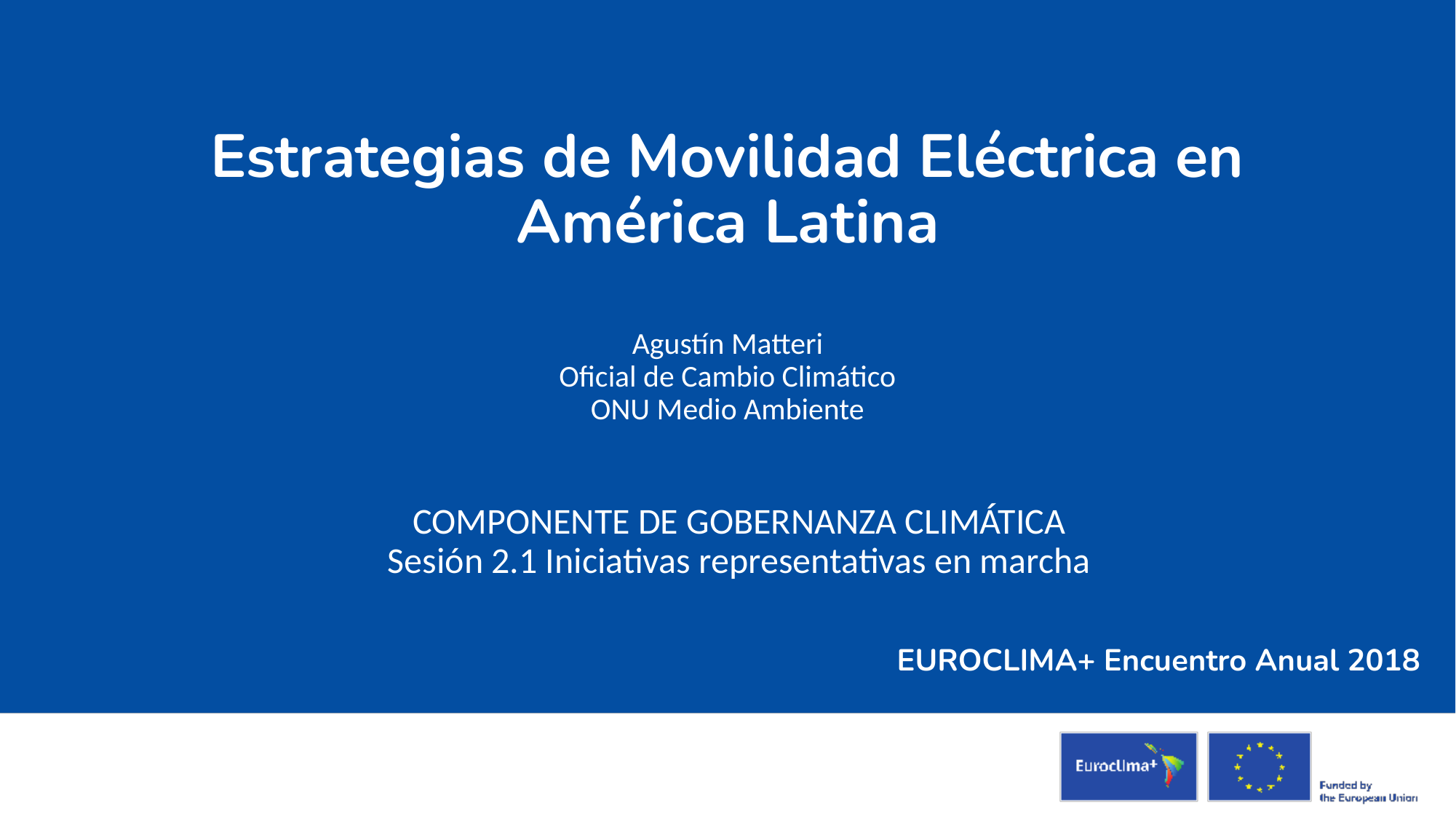

Estrategias de Movilidad Eléctrica en América Latina
Agustín Matteri
Oficial de Cambio Climático
ONU Medio Ambiente

COMPONENTE DE GOBERNANZA CLIMÁTICA
Sesión 2.1 Iniciativas representativas en marcha
# EUROCLIMA+ Encuentro Anual 2018